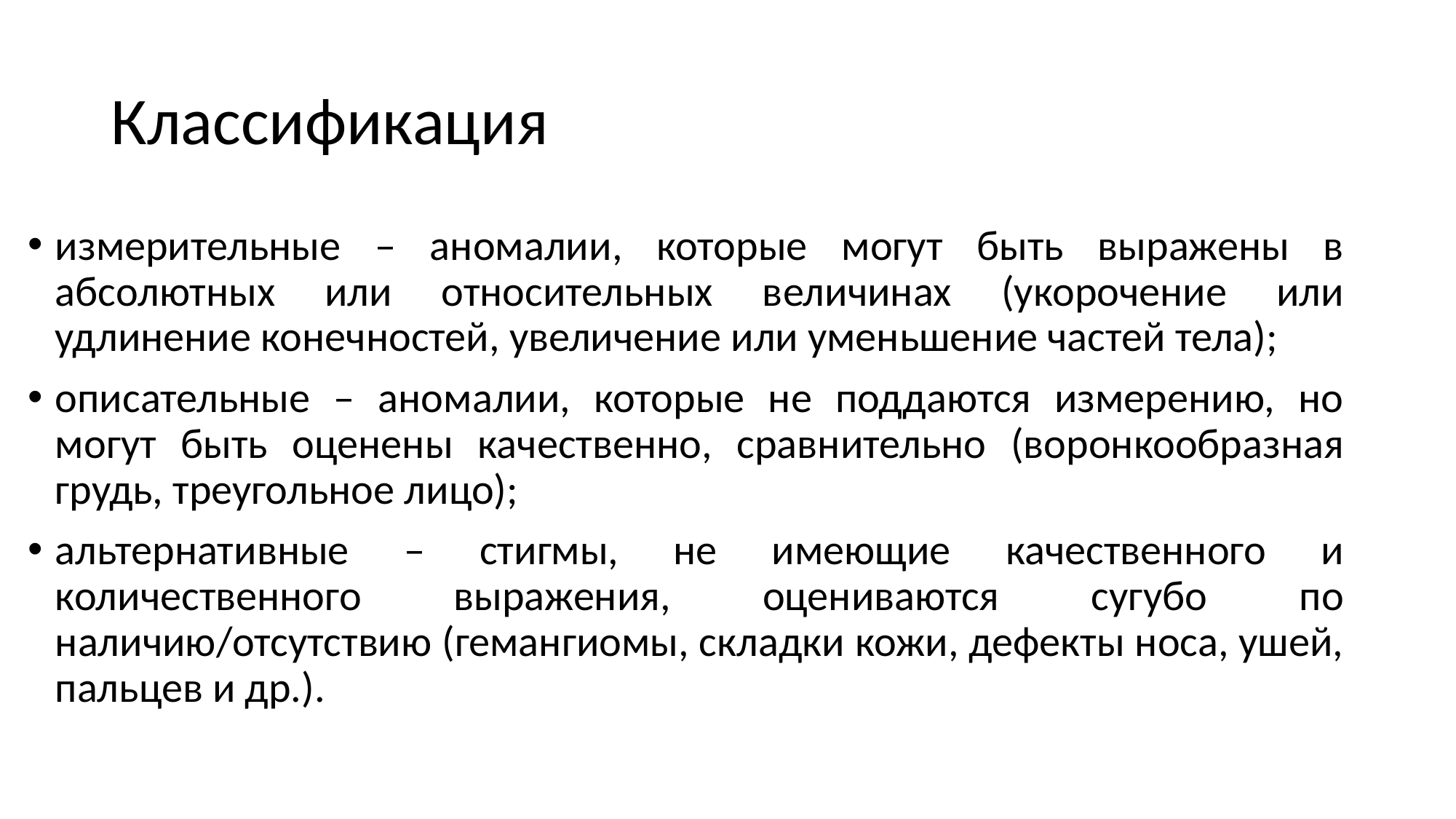

# Классификация
измерительные – аномалии, которые могут быть выражены в абсолютных или относительных величинах (укорочение или удлинение конечностей, увеличение или уменьшение частей тела);
описательные – аномалии, которые не поддаются измерению, но могут быть оценены качественно, сравнительно (воронкообразная грудь, треугольное лицо);
альтернативные – стигмы, не имеющие качественного и количественного выражения, оцениваются сугубо по наличию/отсутствию (гемангиомы, складки кожи, дефекты носа, ушей, пальцев и др.).